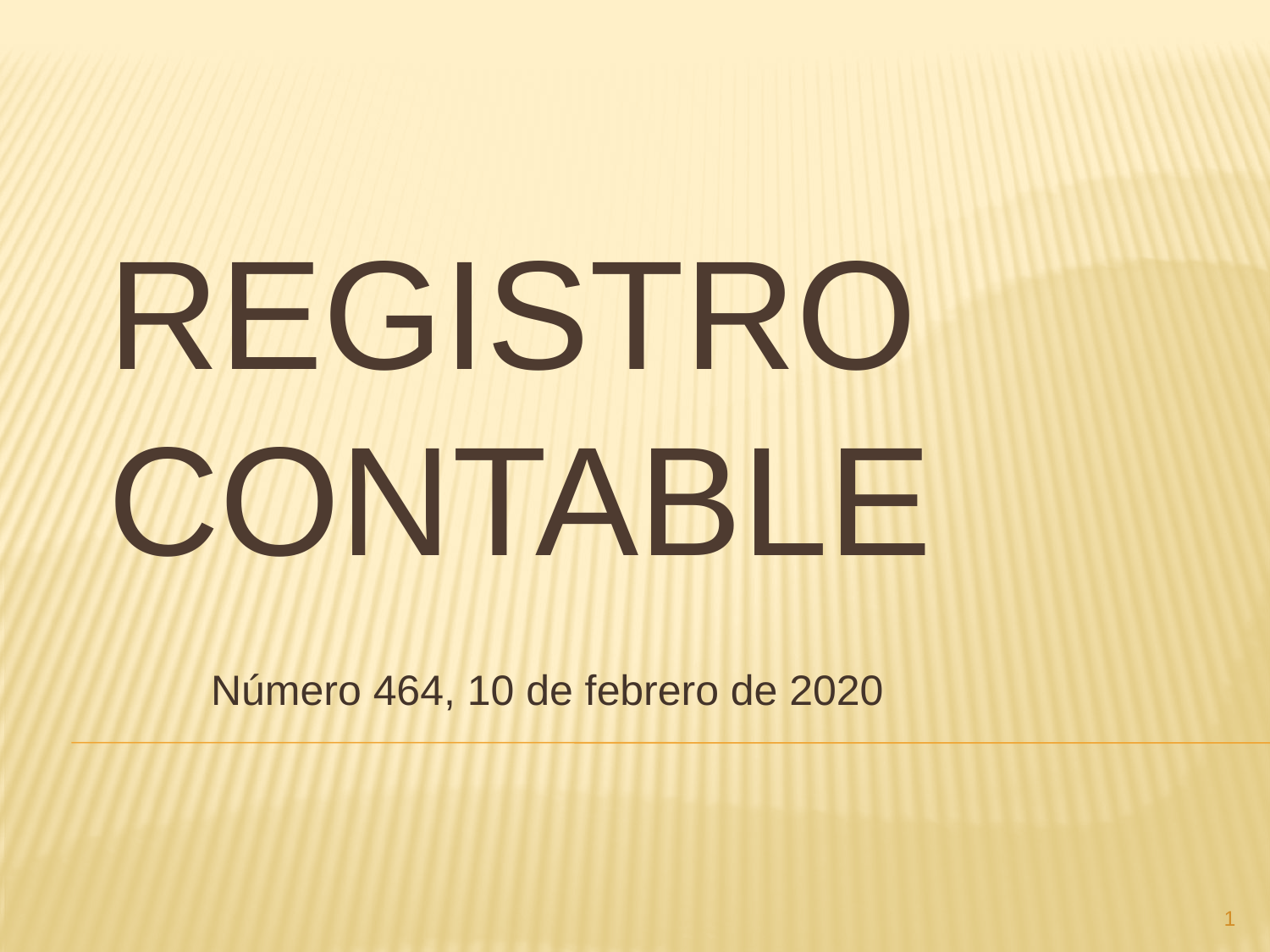

# Registro contable
Número 464, 10 de febrero de 2020
1